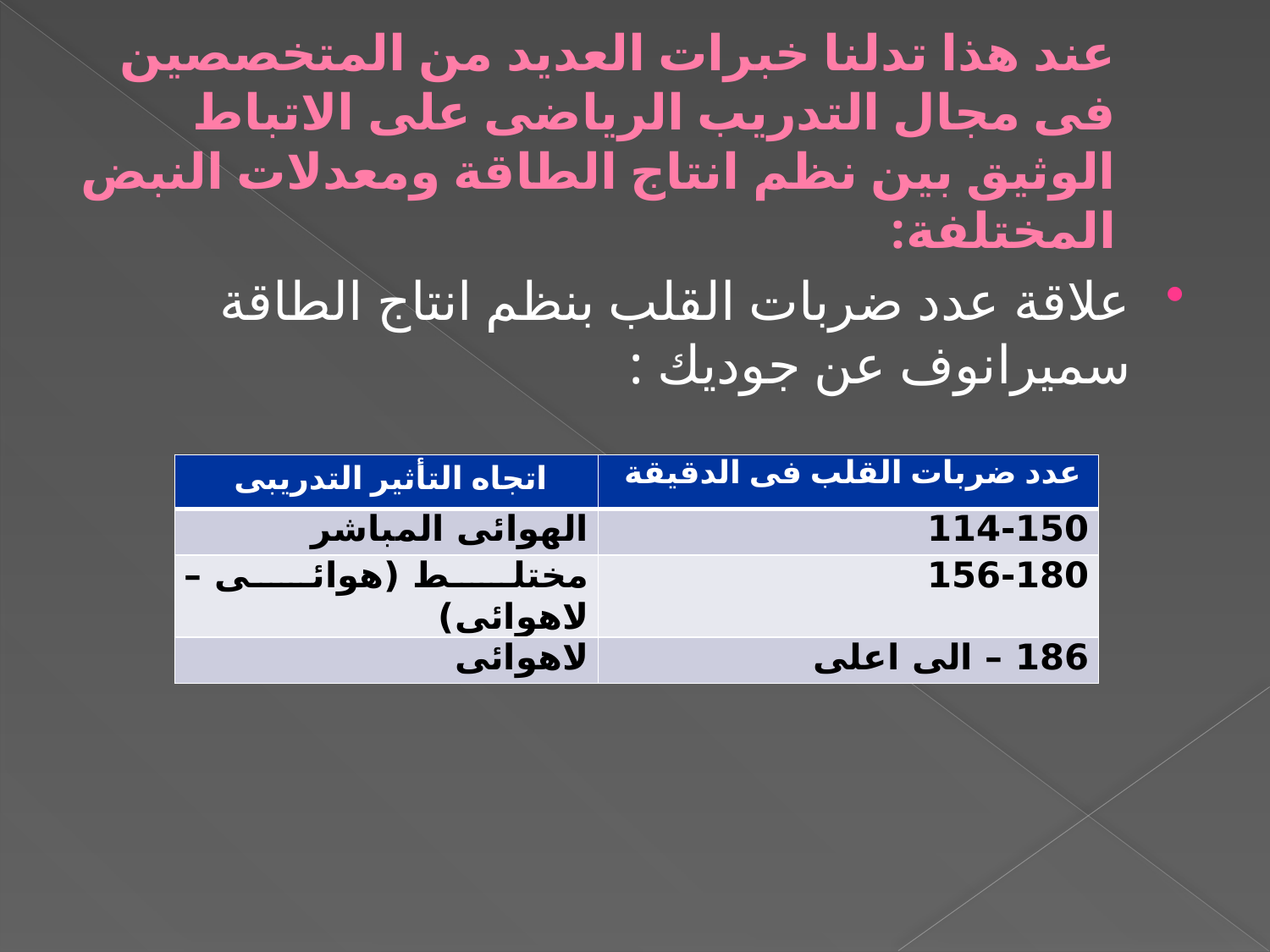

# عند هذا تدلنا خبرات العديد من المتخصصين فى مجال التدريب الرياضى على الاتباط الوثيق بين نظم انتاج الطاقة ومعدلات النبض المختلفة:
علاقة عدد ضربات القلب بنظم انتاج الطاقة سميرانوف عن جوديك :

| اتجاه التأثير التدريبى | عدد ضربات القلب فى الدقيقة |
| --- | --- |
| الهوائى المباشر | 114-150 |
| مختلط (هوائى –لاهوائى) | 156-180 |
| لاهوائى | 186 – الى اعلى |